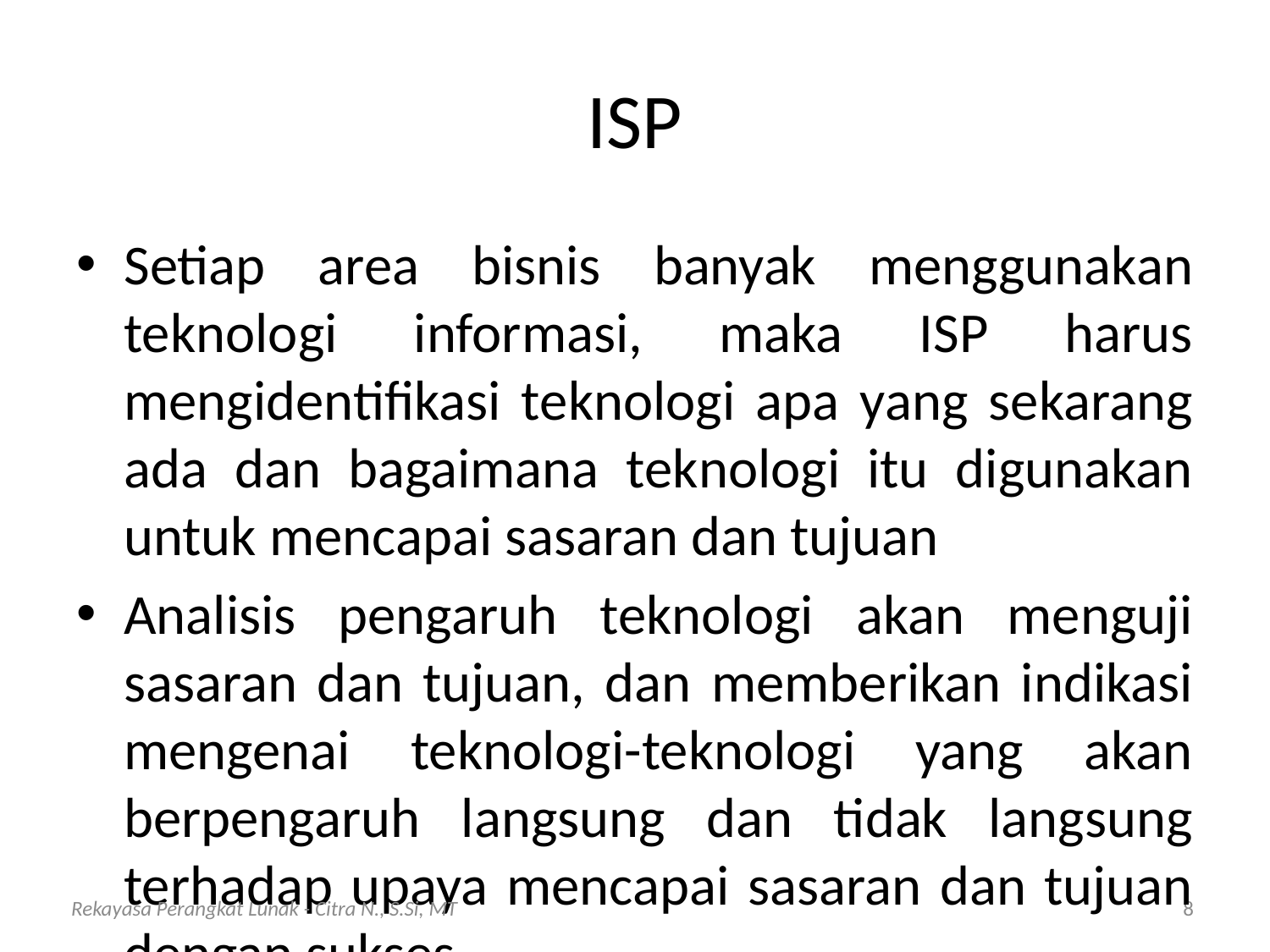

# ISP
Setiap area bisnis banyak menggunakan teknologi informasi, maka ISP harus mengidentifikasi teknologi apa yang sekarang ada dan bagaimana teknologi itu digunakan untuk mencapai sasaran dan tujuan
Analisis pengaruh teknologi akan menguji sasaran dan tujuan, dan memberikan indikasi mengenai teknologi-teknologi yang akan berpengaruh langsung dan tidak langsung terhadap upaya mencapai sasaran dan tujuan dengan sukses.
Rekayasa Perangkat Lunak - Citra N., S.Si, MT
8